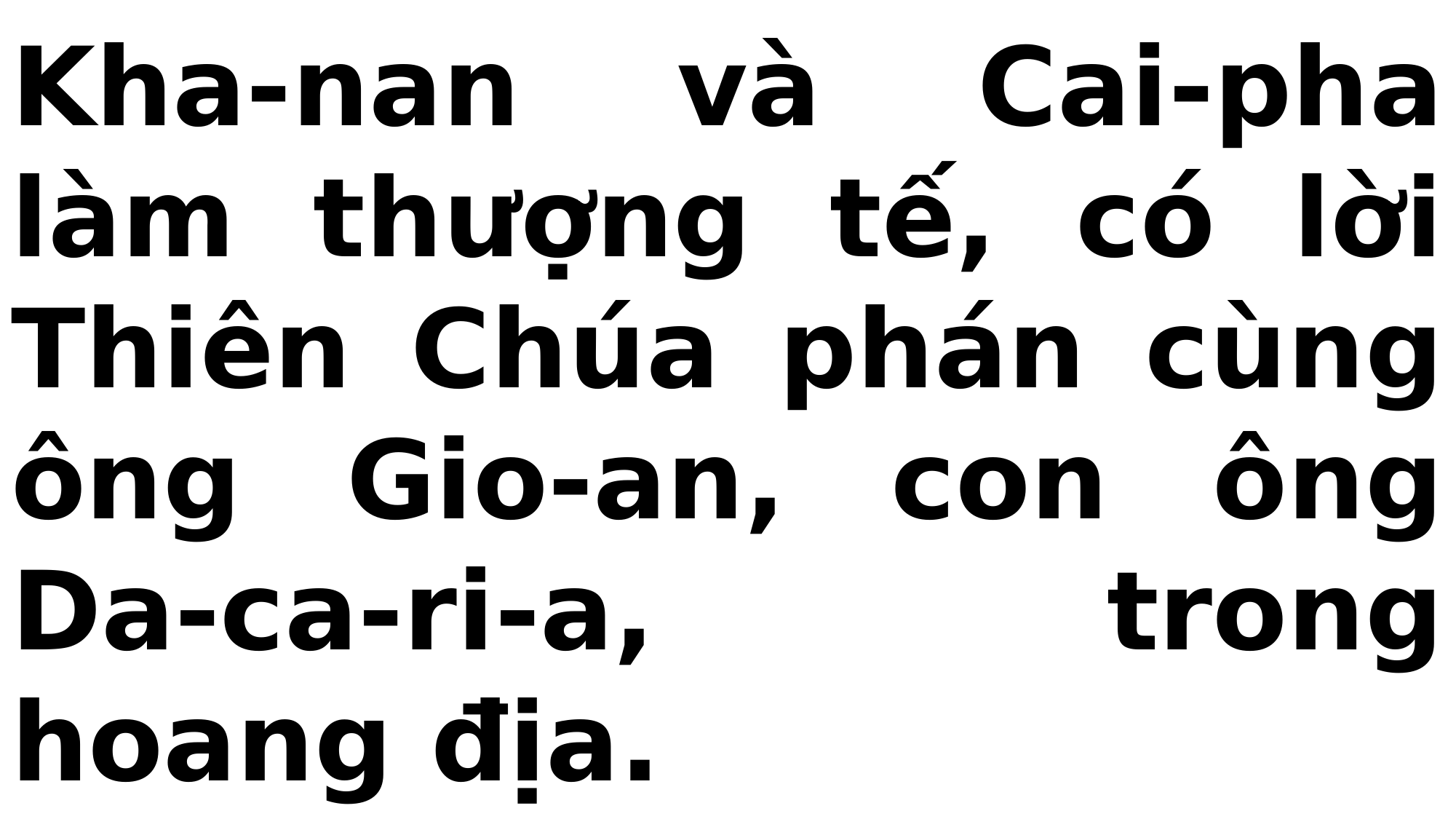

# Kha-nan và Cai-pha làm thượng tế, có lời Thiên Chúa phán cùng ông Gio-an, con ông Da-ca-ri-a, trong hoang địa.